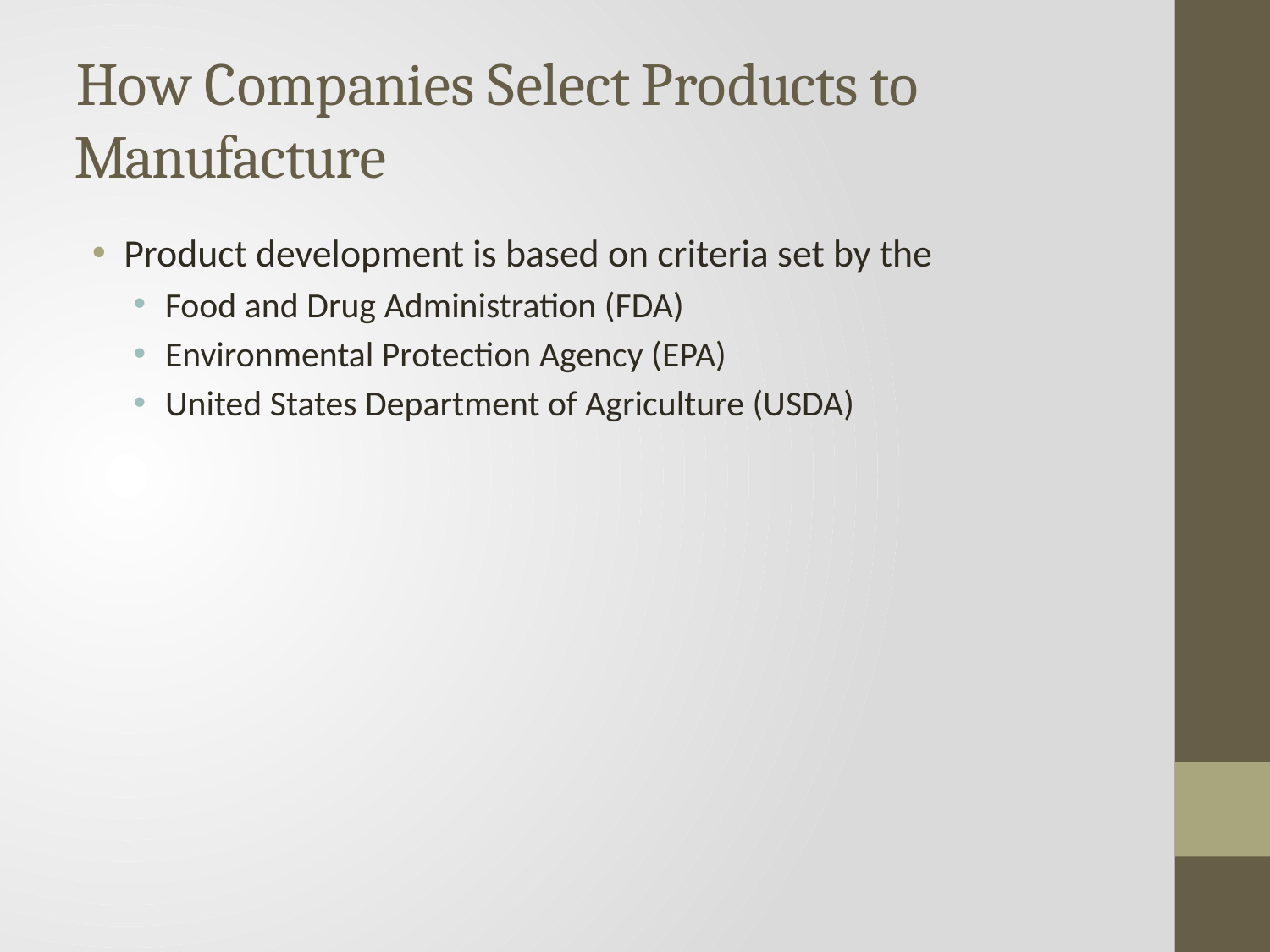

# How Companies Select Products to Manufacture
Product development is based on criteria set by the
Food and Drug Administration (FDA)
Environmental Protection Agency (EPA)
United States Department of Agriculture (USDA)